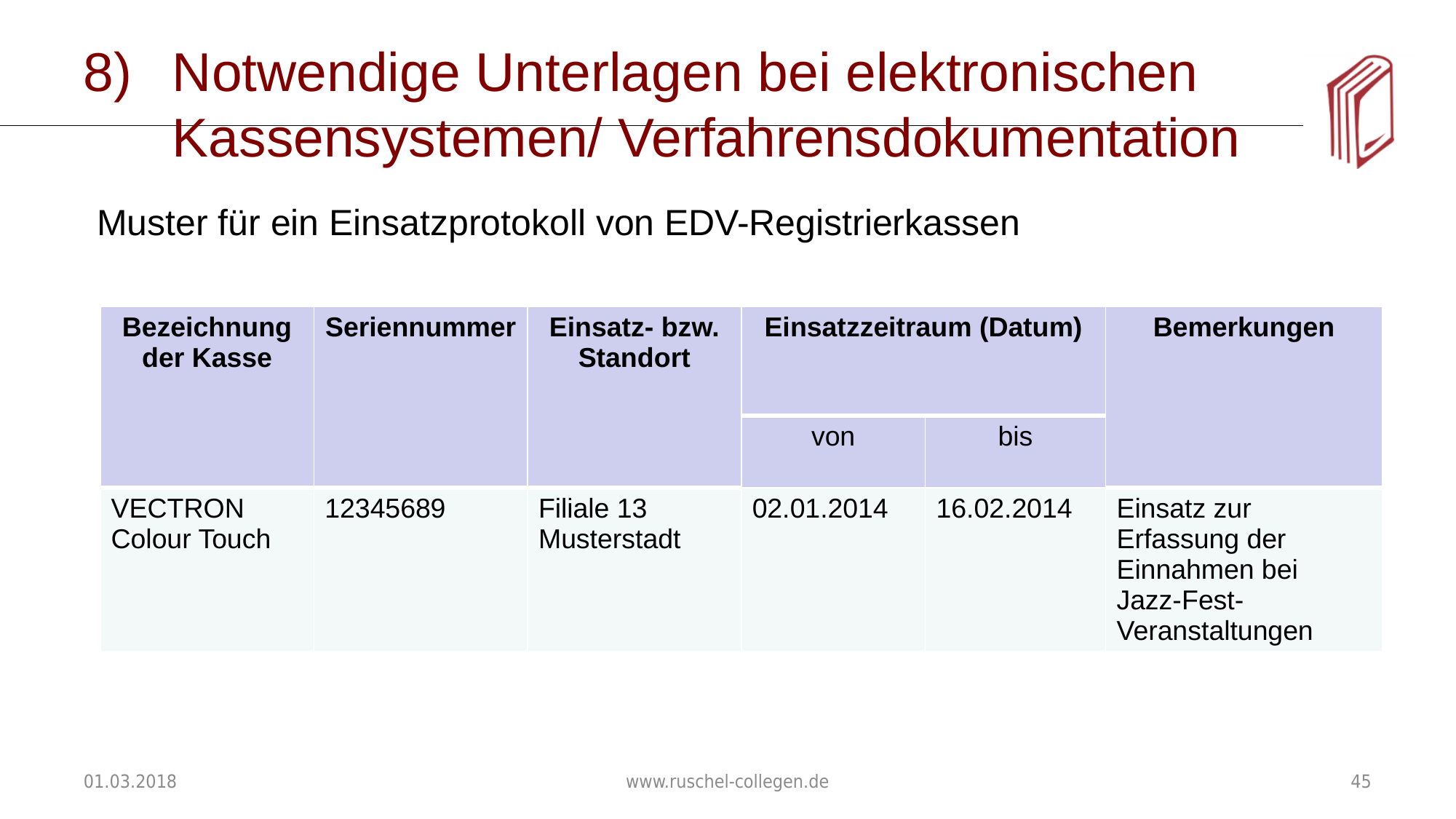

# Notwendige Unterlagen bei elektronischen Kassensystemen/ Verfahrensdokumentation
Muster für ein Einsatzprotokoll von EDV-Registrierkassen

| Bezeichnung der Kasse | Seriennummer | Einsatz- bzw. Standort | Einsatzzeitraum (Datum) |  | Bemerkungen |
| --- | --- | --- | --- | --- | --- |
|  |  |  | von | bis |  |
| VECTRON Colour Touch | 12345689 | Filiale 13 Musterstadt | 02.01.2014 | 16.02.2014 | Einsatz zur Erfassung der Einnahmen bei Jazz-Fest-Veranstaltungen |
01.03.2018
www.ruschel-collegen.de
45